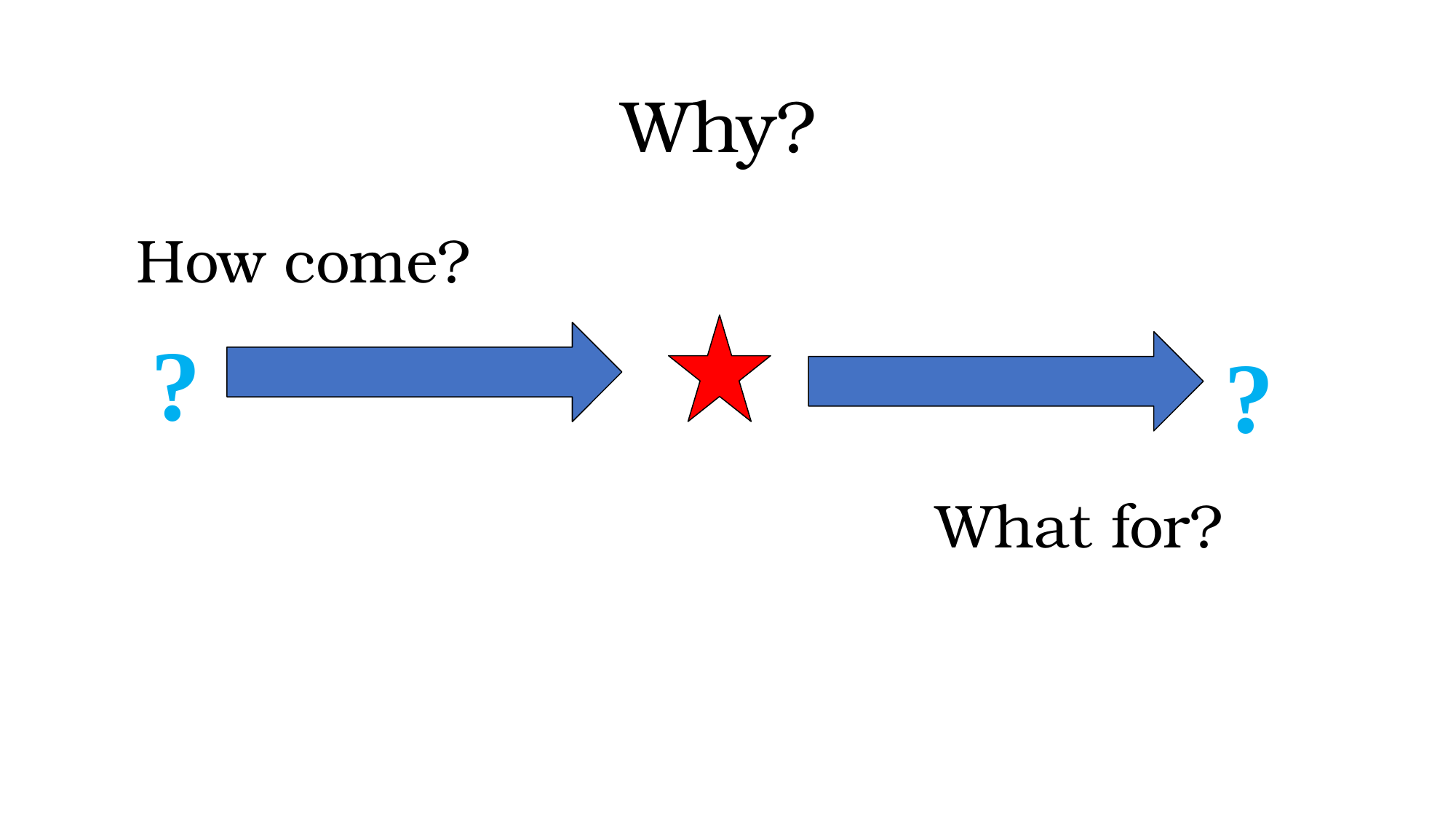

Why?
How come?
?

?

What for?